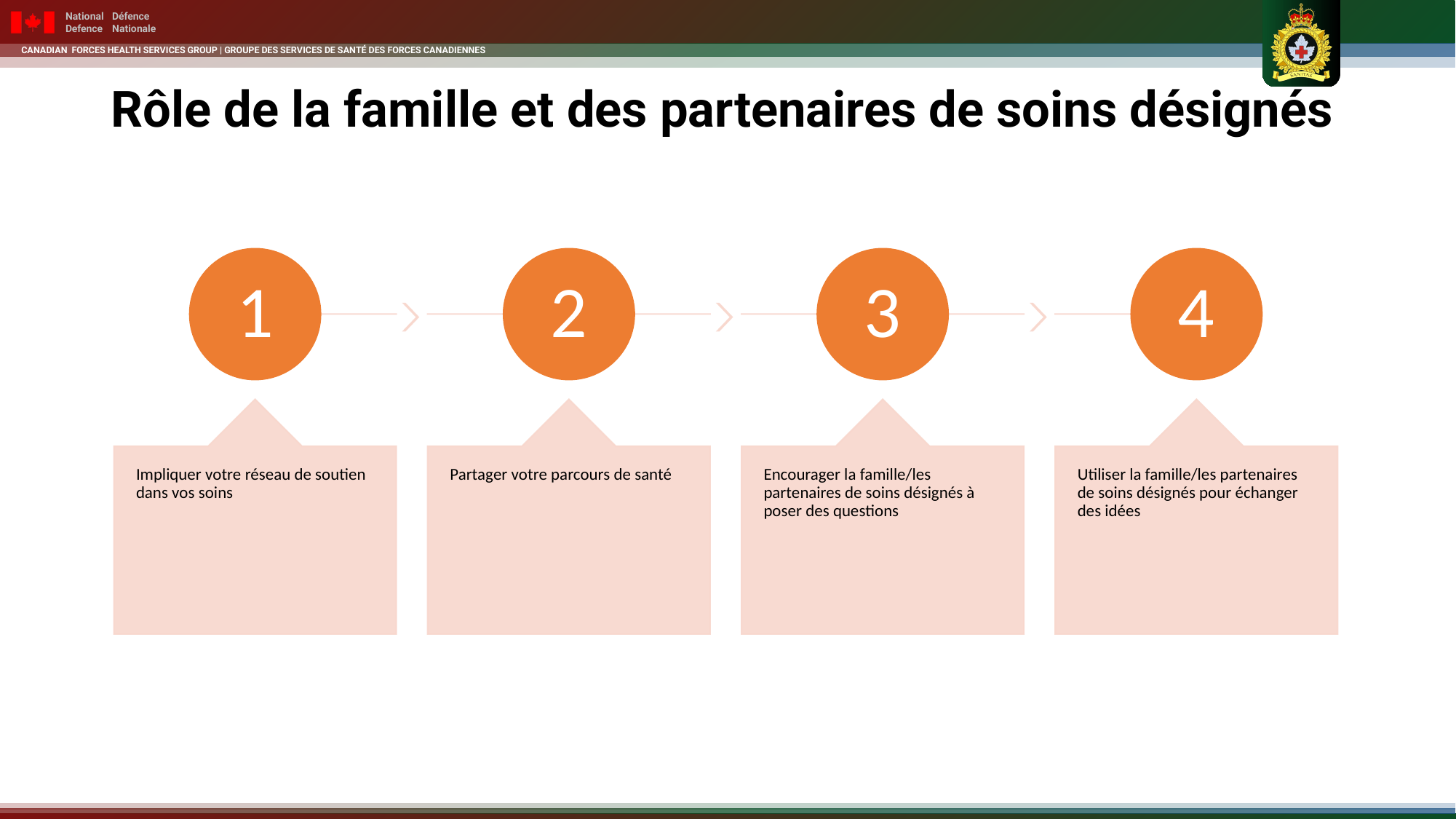

# Rôle de la famille et des partenaires de soins désignés
1
Impliquer votre réseau de soutien dans vos soins
2
Partager votre parcours de santé
3
Encourager la famille/les partenaires de soins désignés à poser des questions
4
Utiliser la famille/les partenaires de soins désignés pour échanger des idées